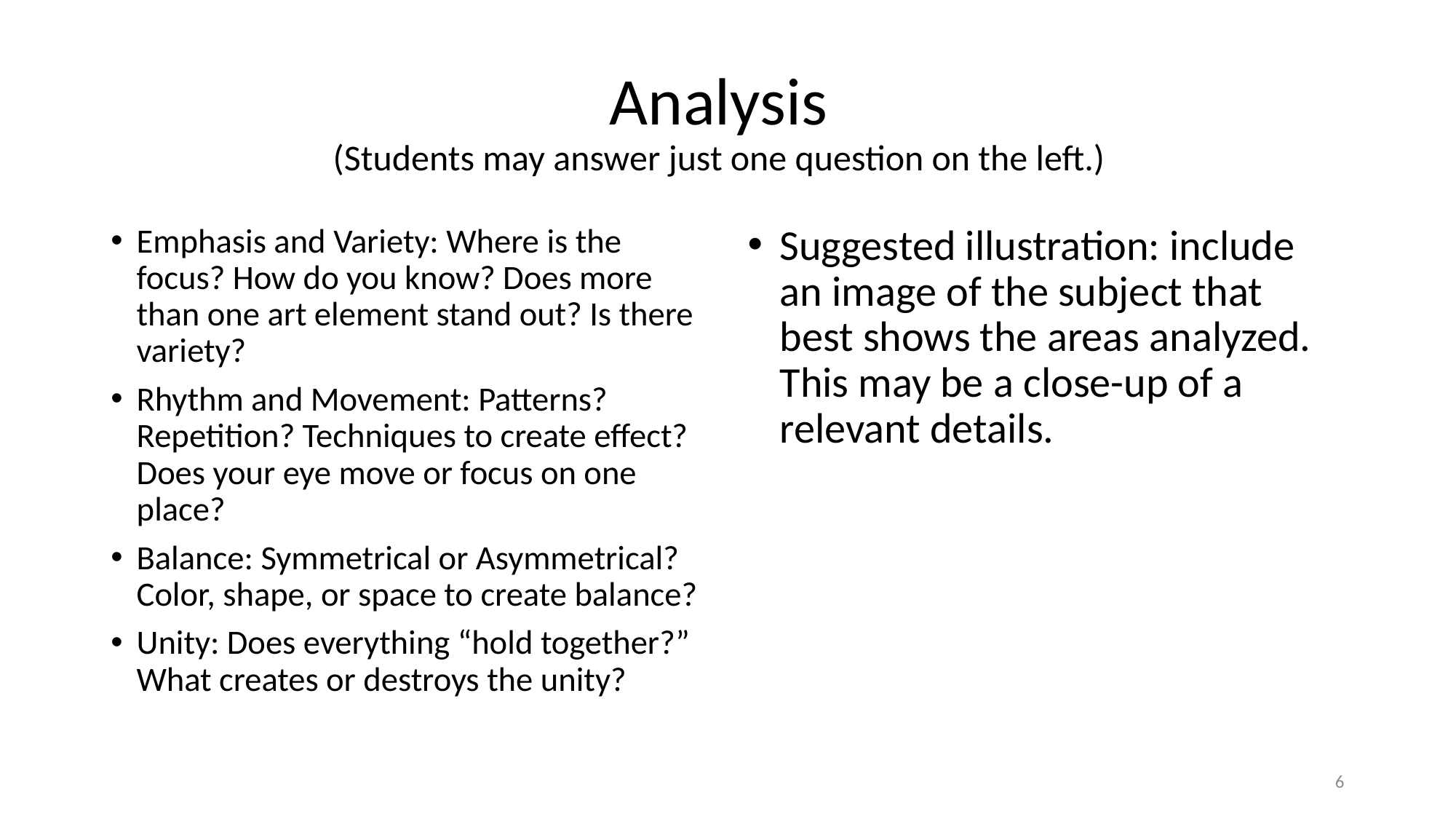

# Analysis (Students may answer just one question on the left.)
Emphasis and Variety: Where is the focus? How do you know? Does more than one art element stand out? Is there variety?
Rhythm and Movement: Patterns? Repetition? Techniques to create effect? Does your eye move or focus on one place?
Balance: Symmetrical or Asymmetrical? Color, shape, or space to create balance?
Unity: Does everything “hold together?” What creates or destroys the unity?
Suggested illustration: include an image of the subject that best shows the areas analyzed. This may be a close-up of a relevant details.
6